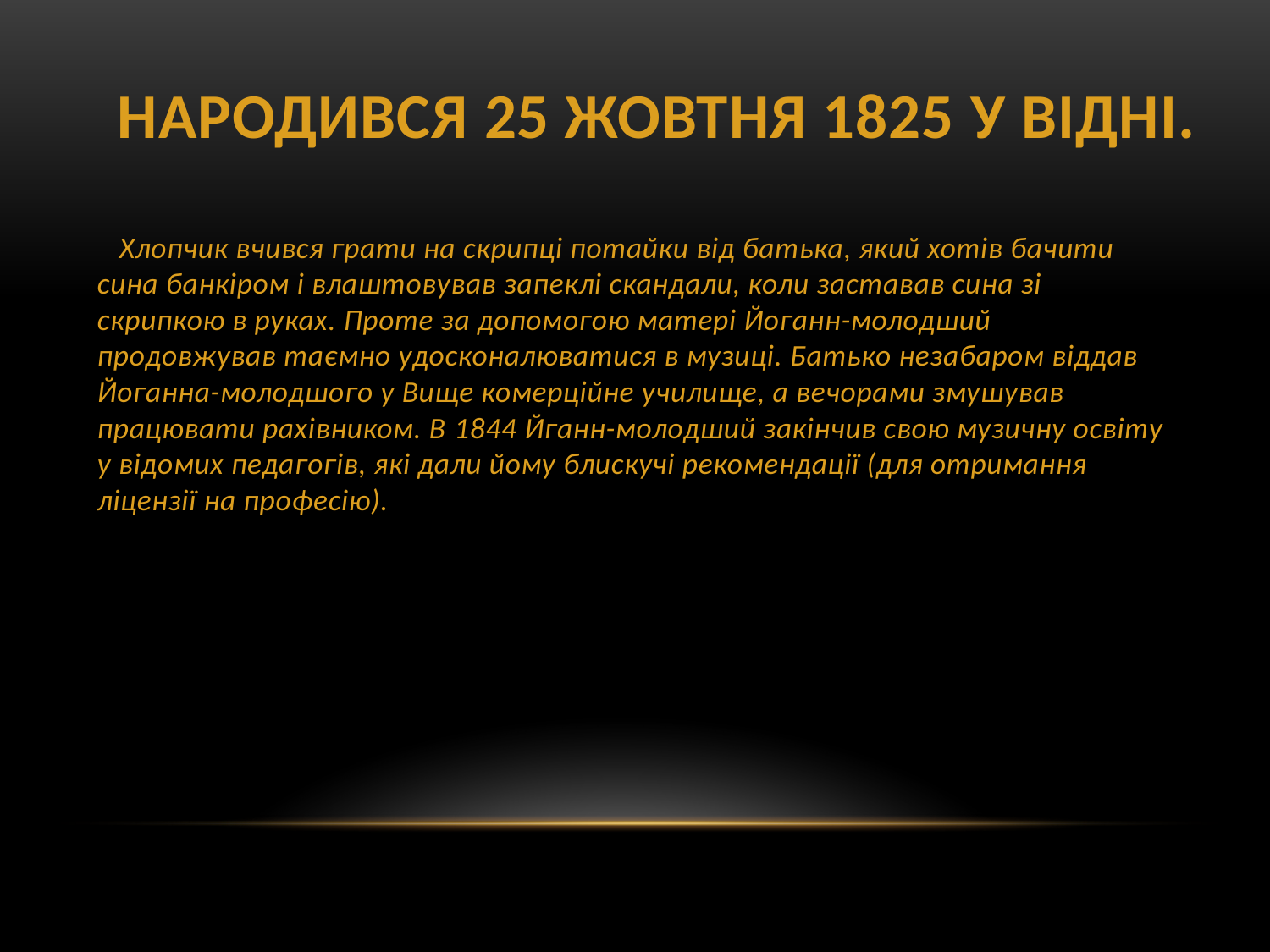

# Народився 25 жовтня 1825 у Відні.
   Хлопчик вчився грати на скрипці потайки від батька, який хотів бачити сина банкіром і влаштовував запеклі скандали, коли заставав сина зі скрипкою в руках. Проте за допомогою матері Йоганн-молодший продовжував таємно удосконалюватися в музиці. Батько незабаром віддав Йоганна-молодшого у Вище комерційне училище, а вечорами змушував працювати рахівником. В 1844 Йганн-молодший закінчив свою музичну освіту у відомих педагогів, які дали йому блискучі рекомендації (для отримання ліцензії на професію).